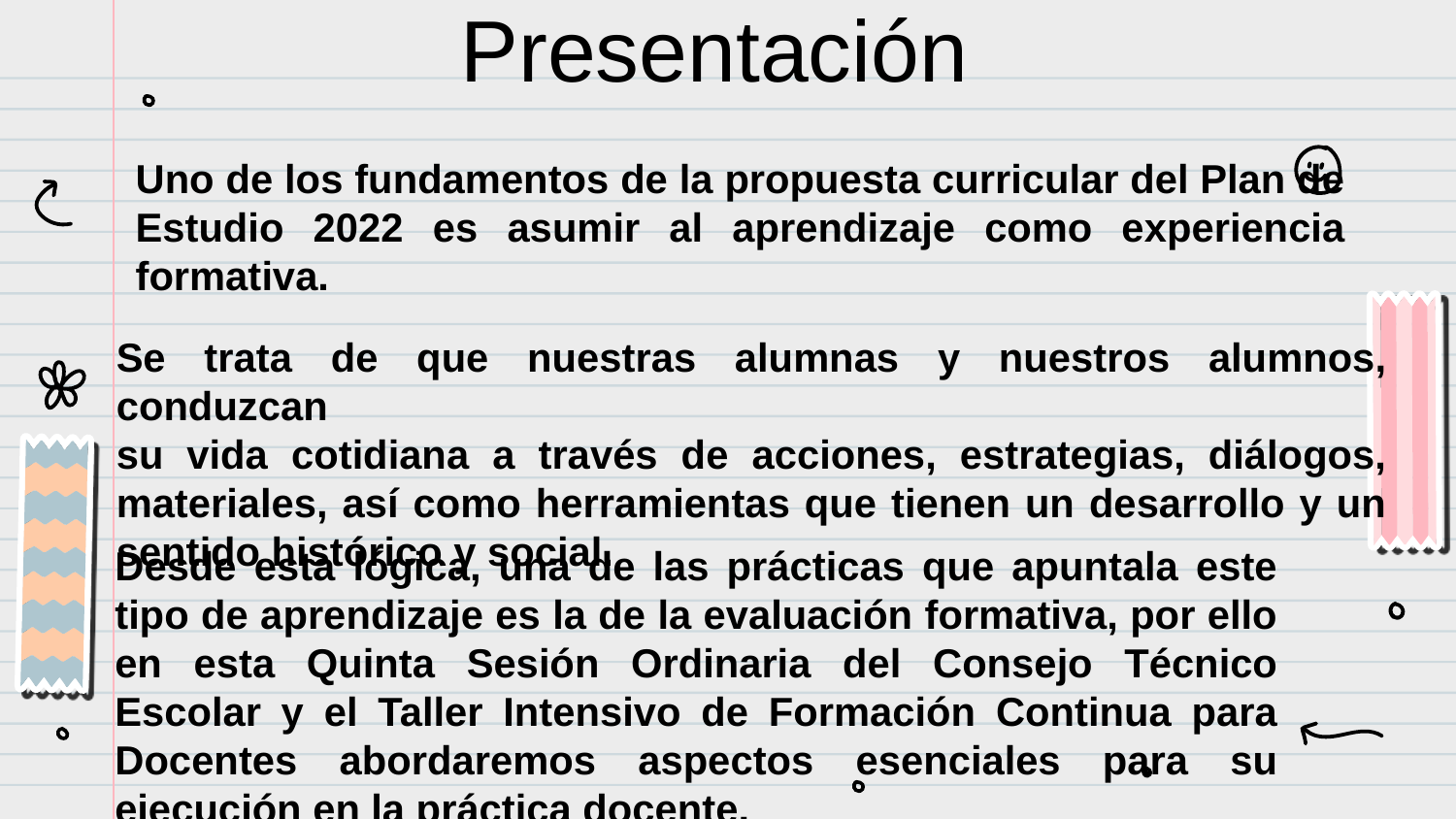

# Presentación
Uno de los fundamentos de la propuesta curricular del Plan de Estudio 2022 es asumir al aprendizaje como experiencia formativa.
Se trata de que nuestras alumnas y nuestros alumnos, conduzcan
su vida cotidiana a través de acciones, estrategias, diálogos, materiales, así como herramientas que tienen un desarrollo y un sentido histórico y social.

Desde esta lógica, una de las prácticas que apuntala este tipo de aprendizaje es la de la evaluación formativa, por ello en esta Quinta Sesión Ordinaria del Consejo Técnico Escolar y el Taller Intensivo de Formación Continua para Docentes abordaremos aspectos esenciales para su ejecución en la práctica docente.